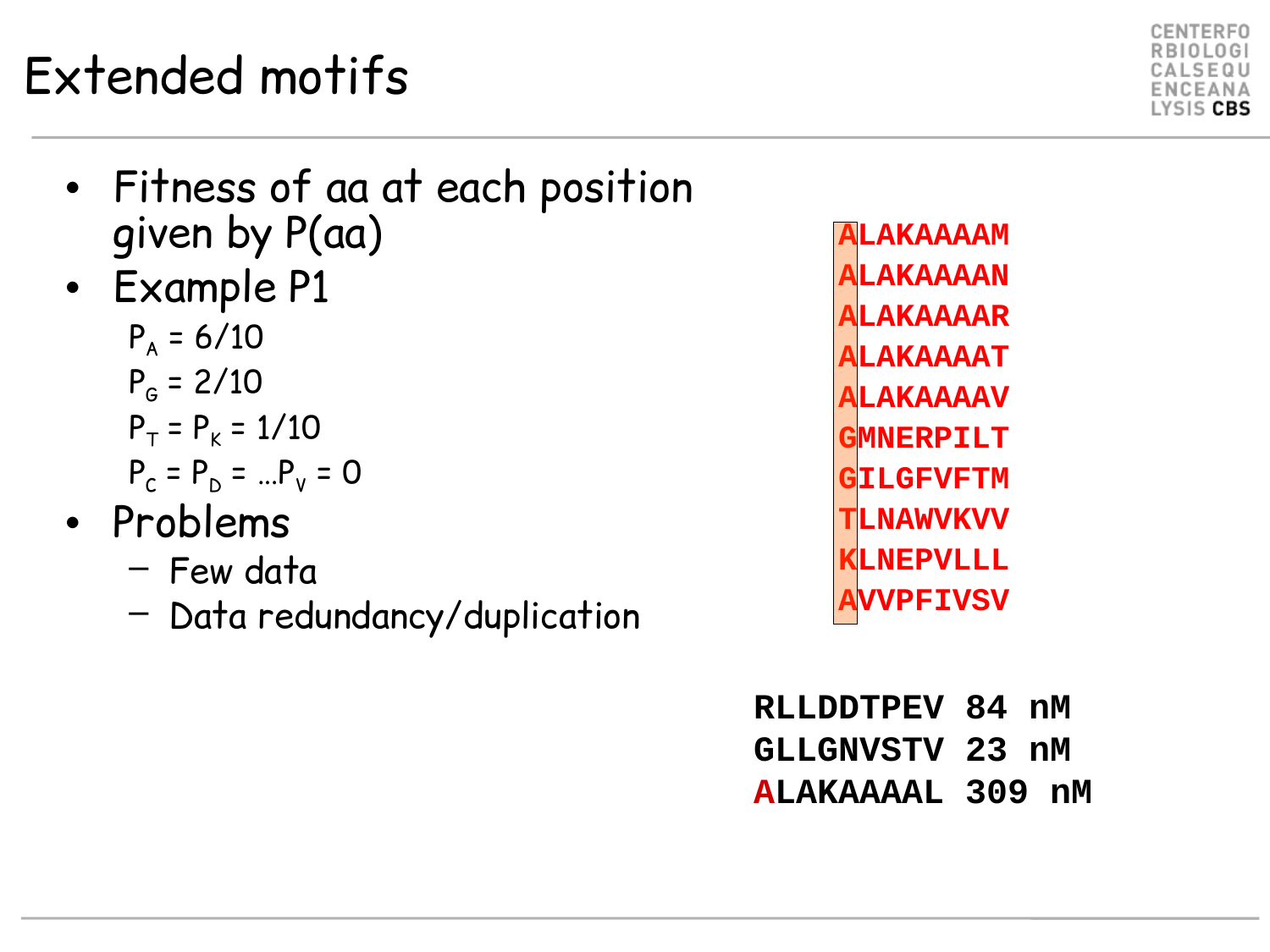

# Extended motifs
Fitness of aa at each position given by P(aa)
Example P1
PA = 6/10
PG = 2/10
PT = PK = 1/10
PC = PD = …PV = 0
Problems
Few data
Data redundancy/duplication
ALAKAAAAM
ALAKAAAAN
ALAKAAAAR
ALAKAAAAT
ALAKAAAAV
GMNERPILT
GILGFVFTM
TLNAWVKVV
KLNEPVLLL
AVVPFIVSV

RLLDDTPEV 84 nM
GLLGNVSTV 23 nM
ALAKAAAAL 309 nM